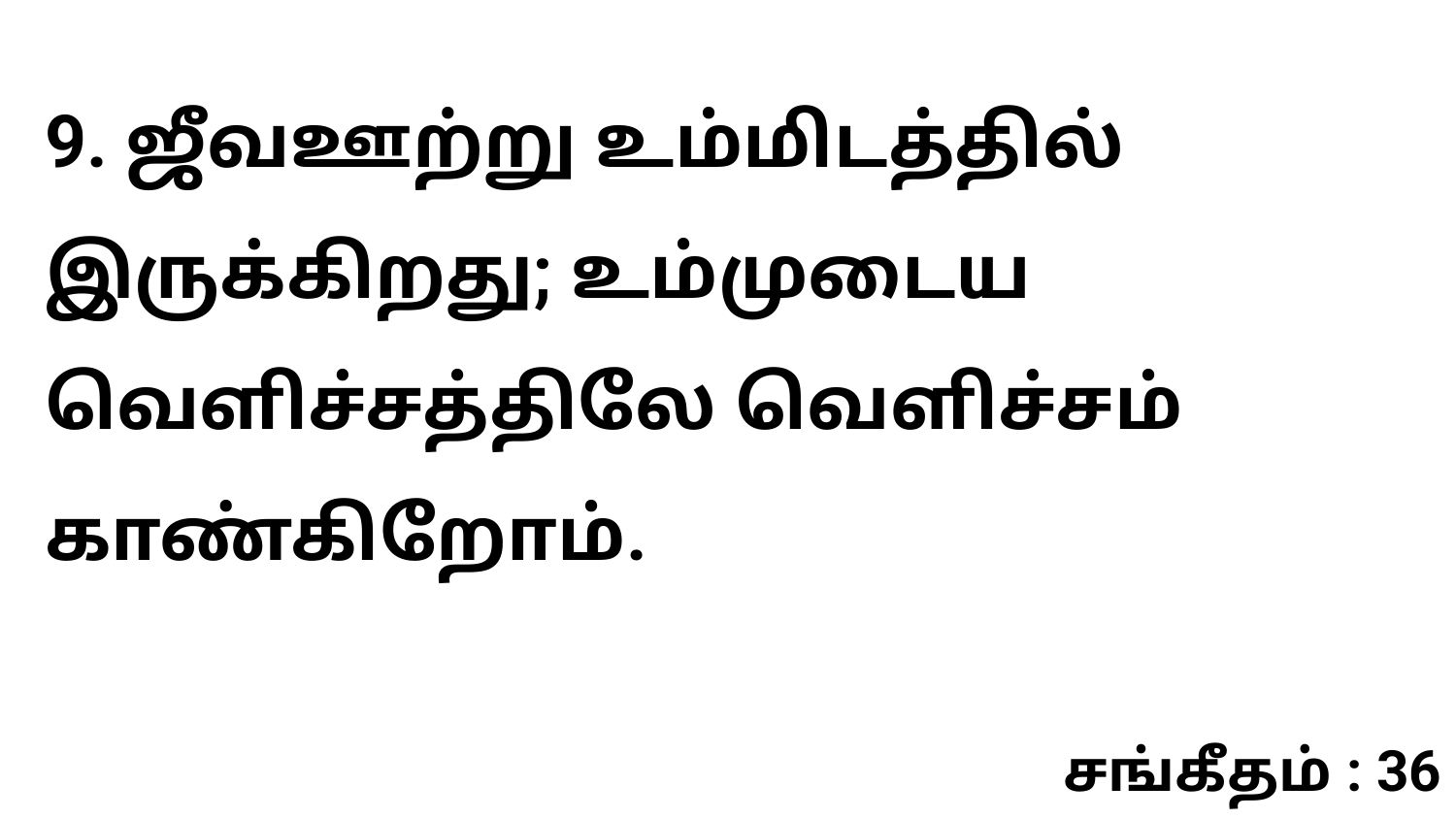

9. ஜீவஊற்று உம்மிடத்தில் இருக்கிறது; உம்முடைய வெளிச்சத்திலே வெளிச்சம் காண்கிறோம்.
சங்கீதம் : 36